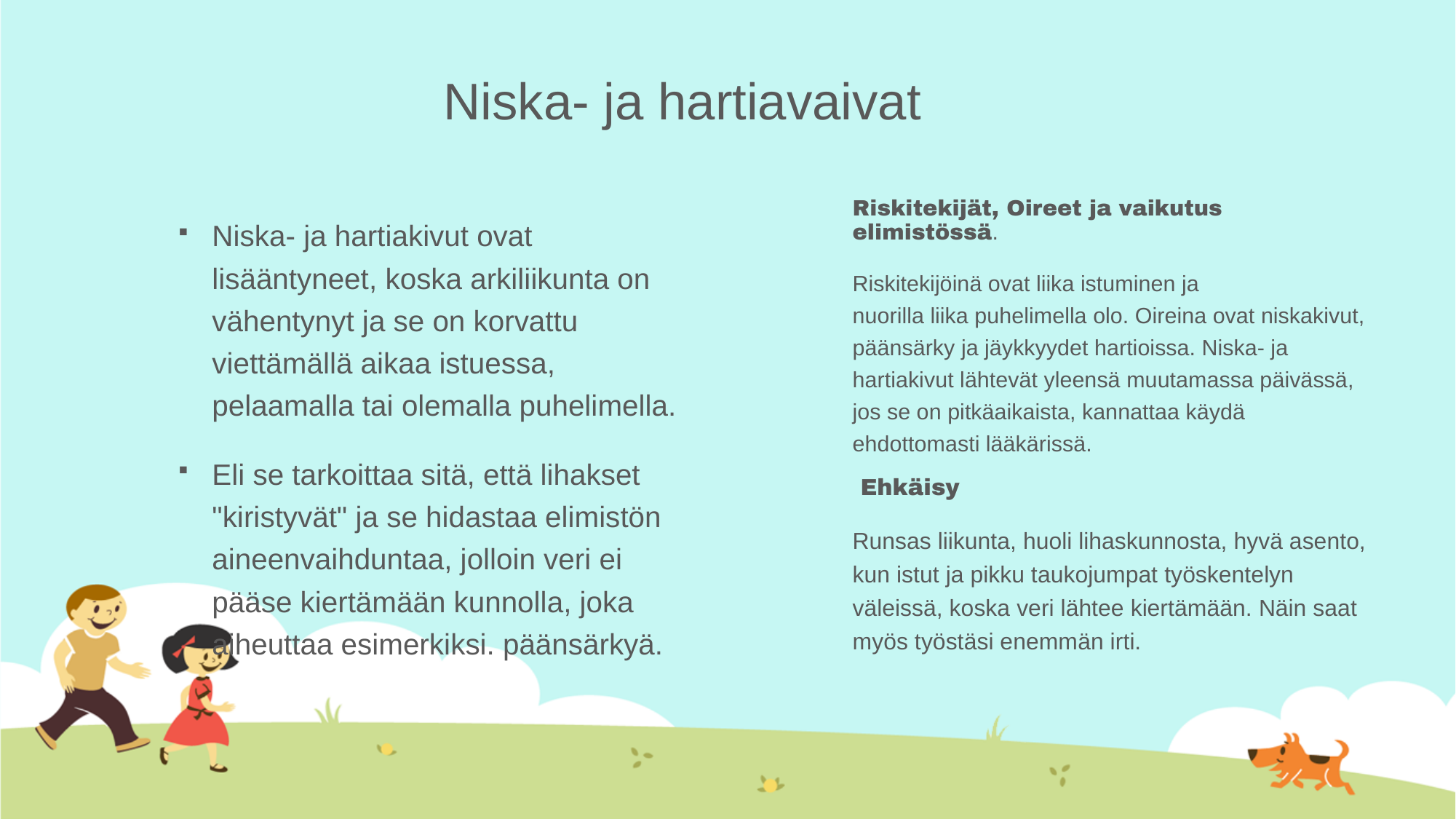

# Niska- ja hartiavaivat
Riskitekijät, Oireet ja vaikutus elimistössä.
Riskitekijöinä ovat liika istuminen ja nuorilla liika puhelimella olo. Oireina ovat niskakivut, päänsärky ja jäykkyydet hartioissa. Niska- ja hartiakivut lähtevät yleensä muutamassa päivässä, jos se on pitkäaikaista, kannattaa käydä ehdottomasti lääkärissä.
 Ehkäisy
Runsas liikunta, huoli lihaskunnosta, hyvä asento, kun istut ja pikku taukojumpat työskentelyn väleissä, koska veri lähtee kiertämään. Näin saat myös työstäsi enemmän irti.

Niska- ja hartiakivut ovat lisääntyneet, koska arkiliikunta on vähentynyt ja se on korvattu viettämällä aikaa istuessa, pelaamalla tai olemalla puhelimella.
Eli se tarkoittaa sitä, että lihakset "kiristyvät" ja se hidastaa elimistön aineenvaihduntaa, jolloin veri ei pääse kiertämään kunnolla, joka aiheuttaa esimerkiksi. päänsärkyä.